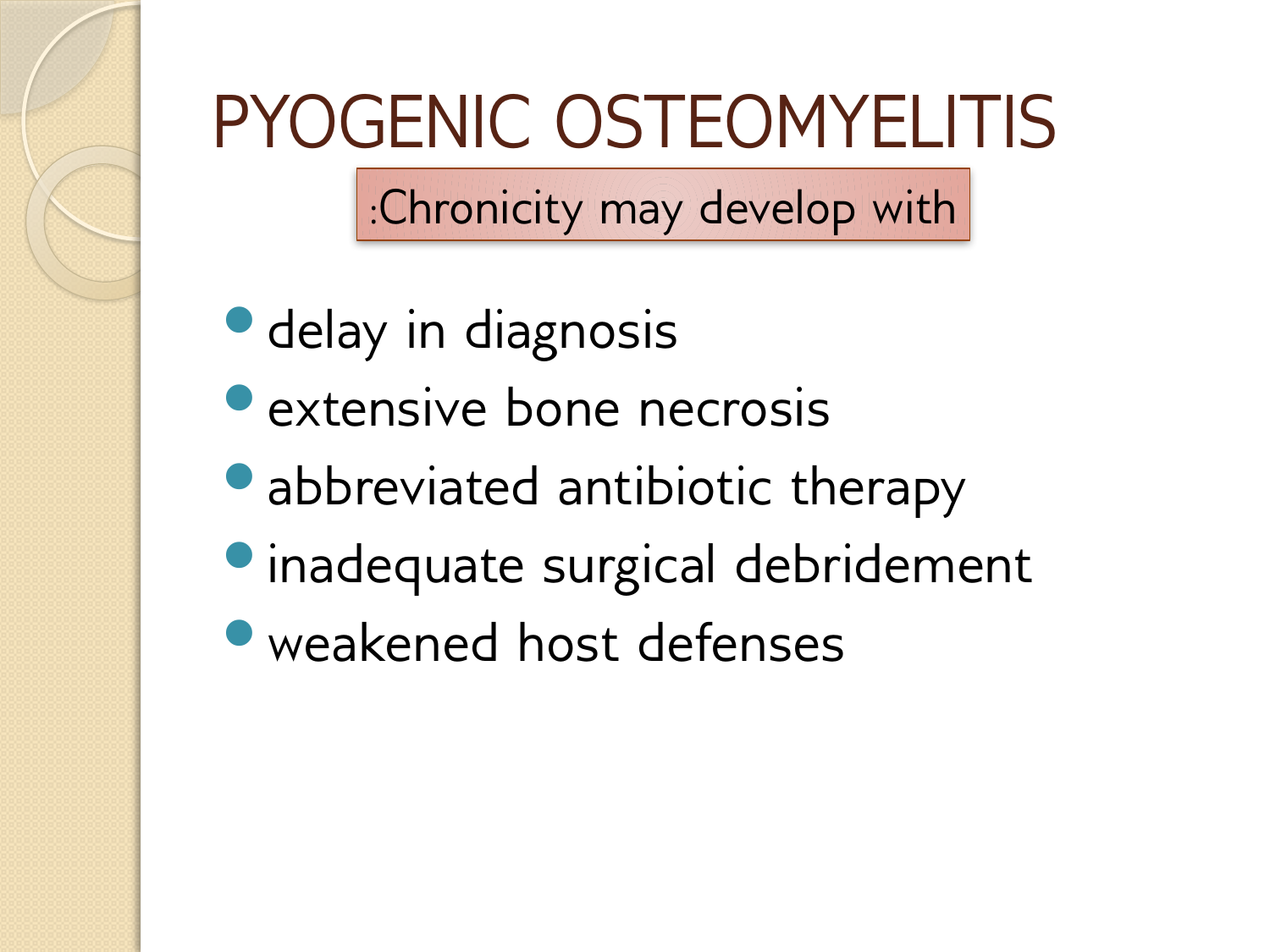

# PYOGENIC OSTEOMYELITIS
Chronicity may develop with:
delay in diagnosis
extensive bone necrosis
abbreviated antibiotic therapy
inadequate surgical debridement
weakened host defenses